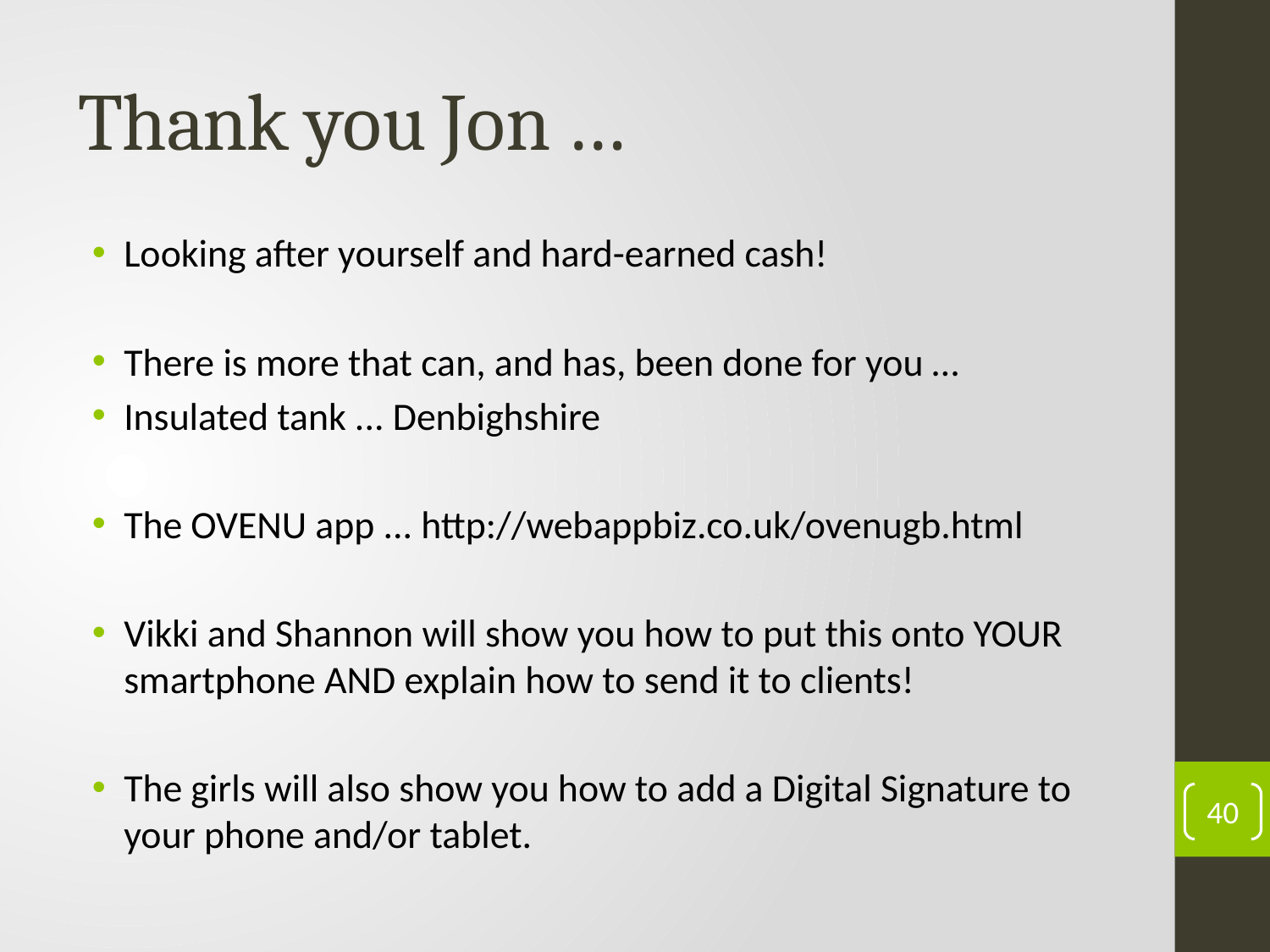

# Thank you Jon …
Looking after yourself and hard-earned cash!

There is more that can, and has, been done for you …
Insulated tank ... Denbighshire

The OVENU app ... http://webappbiz.co.uk/ovenugb.html

Vikki and Shannon will show you how to put this onto YOUR smartphone AND explain how to send it to clients!

The girls will also show you how to add a Digital Signature to your phone and/or tablet.
40